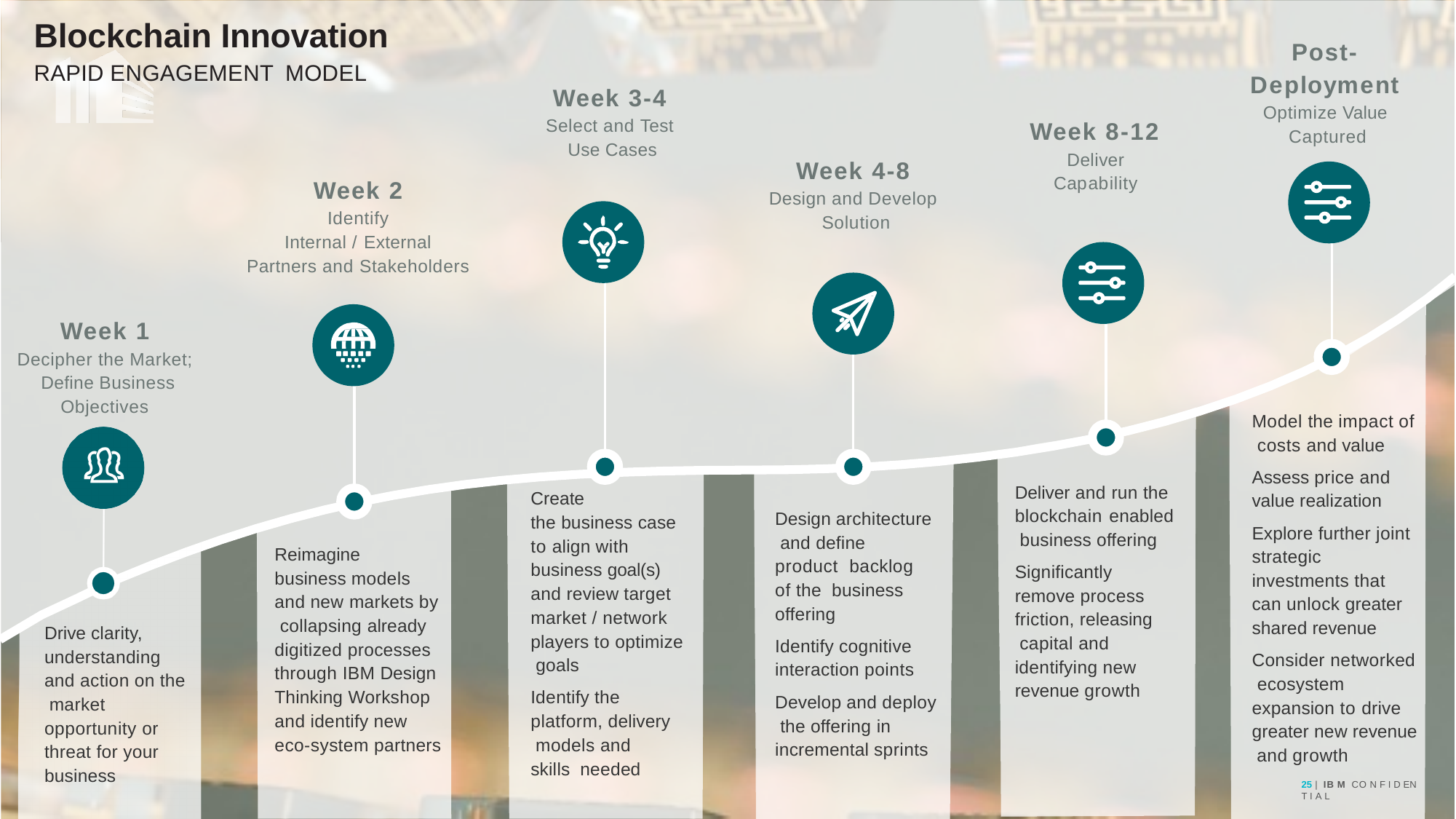

# Blockchain Innovation
RAPID ENGAGEMENT MODEL
Post-
Deployment
Optimize Value  Captured

Week 3-4
Select and Test  Use Cases
Week 8-12
Deliver  Capability
Week 4-8
Design and Develop  Solution

Week 2
Identify
Internal / External
Partners and Stakeholders

Week 1
Decipher the Market;  Define Business
Objectives

Model the impact of  costs and value
Assess price and  value realization
Explore further joint  strategic  investments that  can unlock greater  shared revenue
Consider networked  ecosystem  expansion to drive  greater new revenue  and growth
25 |  IB M CO N F I D EN T I A L

Deliver and run the  blockchain enabled  business offering
Significantly  remove process  friction, releasing  capital and  identifying new  revenue growth
Create
the business case  to align with  business goal(s)  and review target  market / network
players to optimize  goals
Identify the  platform, delivery  models and skills  needed

Design architecture  and define product  backlog of the  business offering
Identify cognitive  interaction points
Develop and deploy  the offering in  incremental sprints
Reimagine  business models
and new markets by  collapsing already  digitized processes  through IBM Design
Thinking Workshop  and identify new  eco-system partners
Drive clarity,  understanding  and action on the  market  opportunity or  threat for your  business